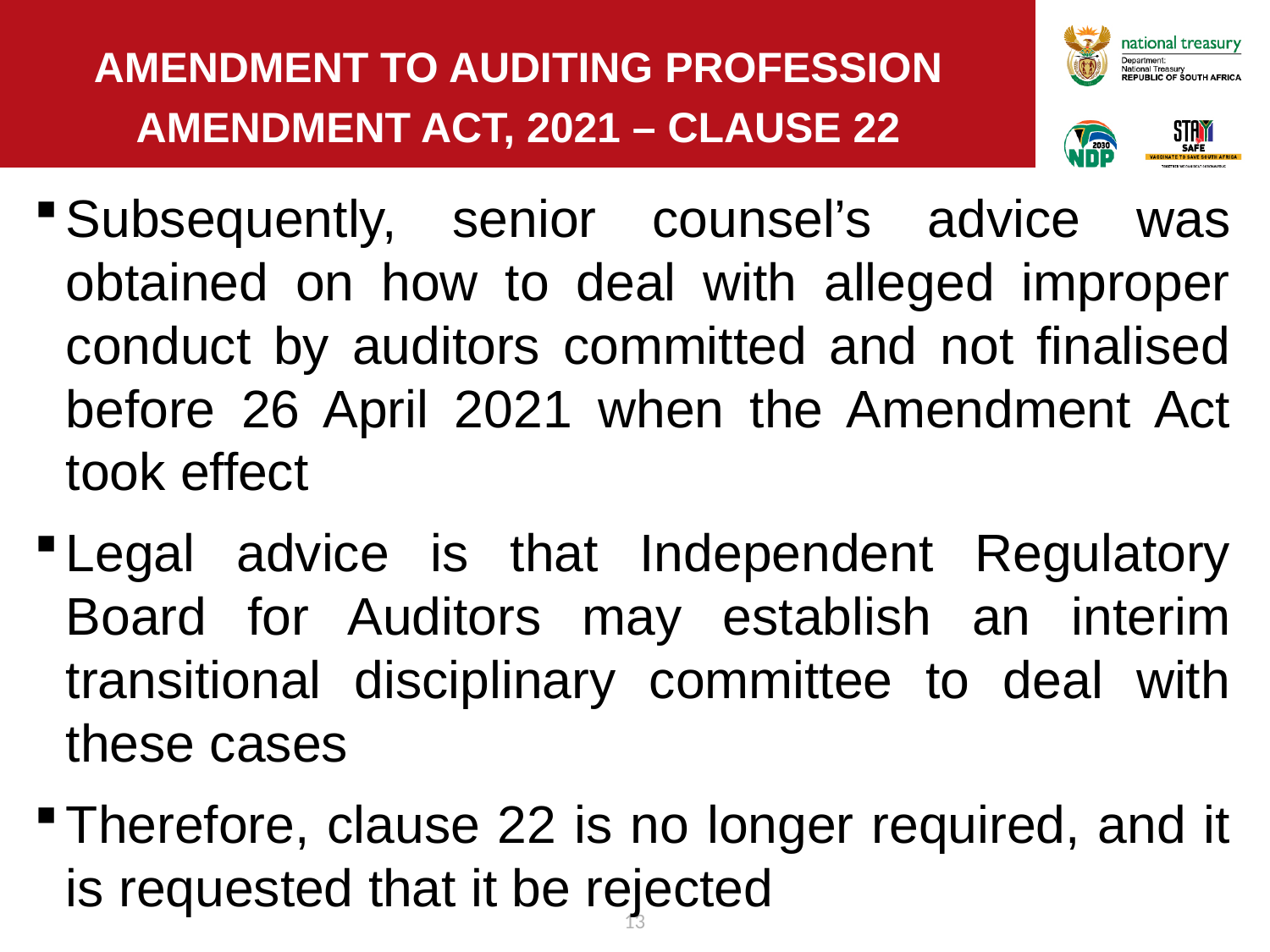

# amendment TO auditing profession amendment act, 2021 – clause 22
Subsequently, senior counsel’s advice was obtained on how to deal with alleged improper conduct by auditors committed and not finalised before 26 April 2021 when the Amendment Act took effect
Legal advice is that Independent Regulatory Board for Auditors may establish an interim transitional disciplinary committee to deal with these cases
Therefore, clause 22 is no longer required, and it is requested that it be rejected
13